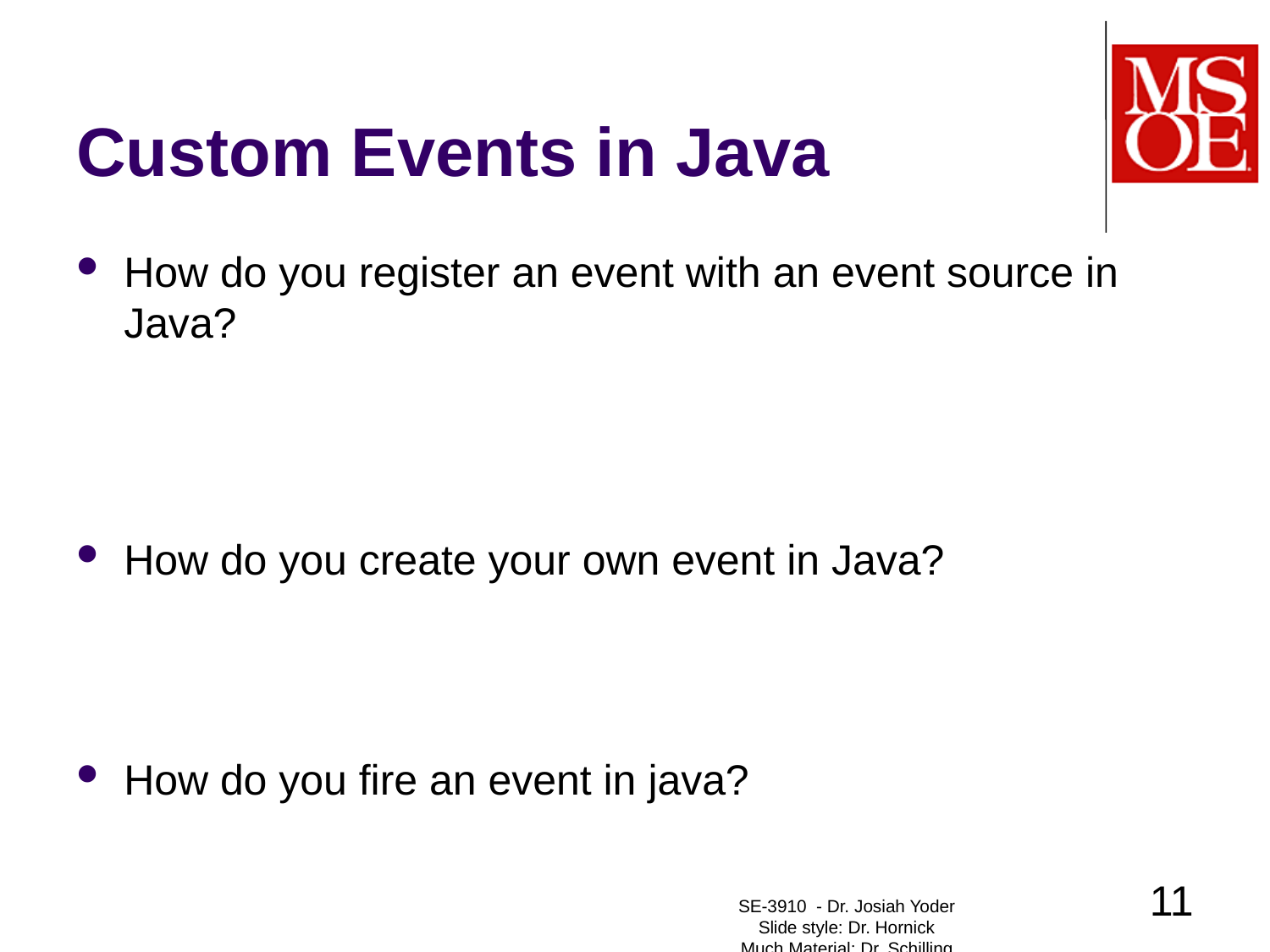

# Custom Events in Java
How do you register an event with an event source in Java?

How do you create your own event in Java?

How do you fire an event in java?

11
SE-3910  - Dr. Josiah Yoder
Slide style: Dr. Hornick
Much Material: Dr. Schilling